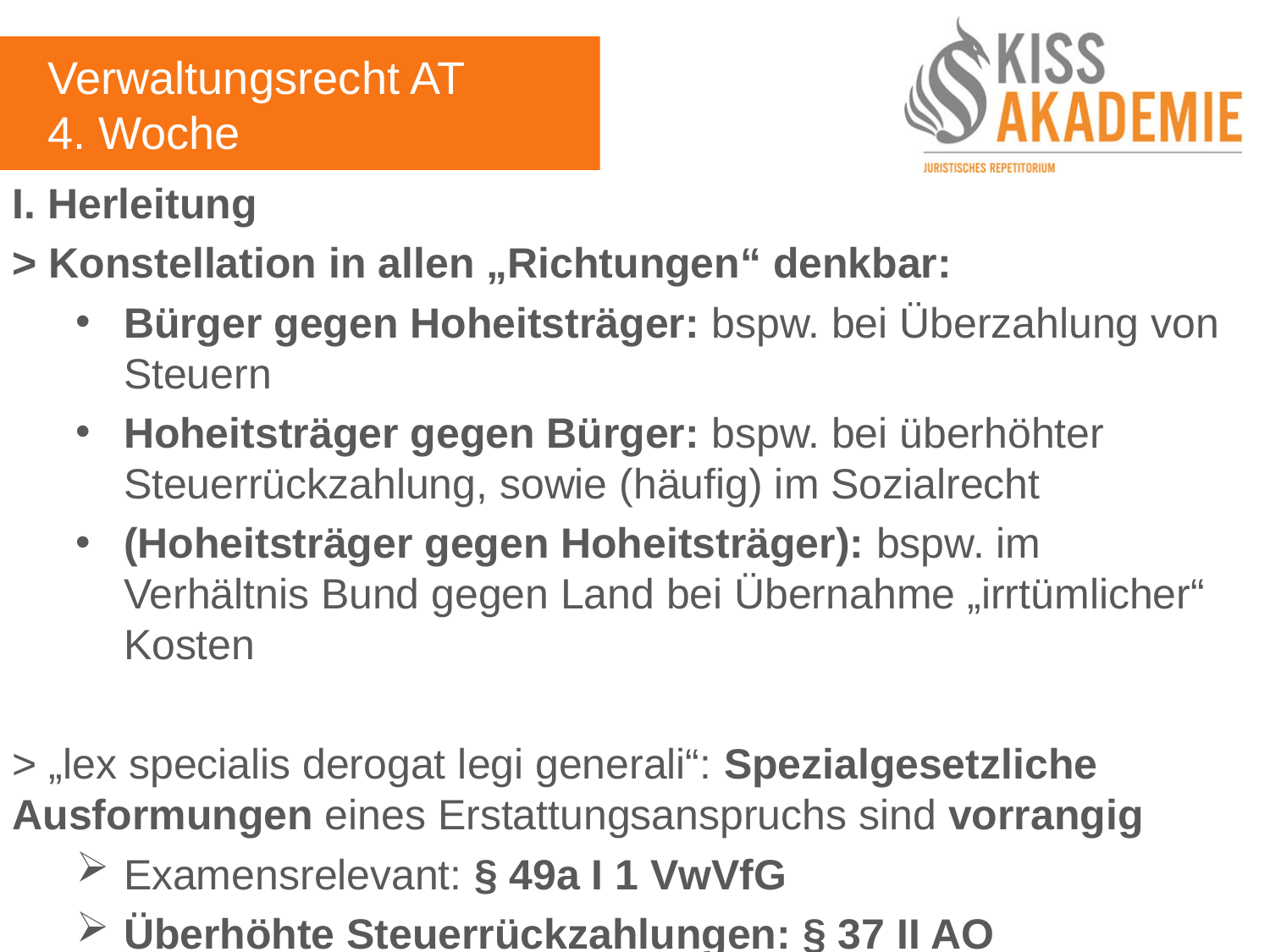

Verwaltungsrecht AT
4. Woche
I. Herleitung
> Konstellation in allen „Richtungen“ denkbar:
Bürger gegen Hoheitsträger: bspw. bei Überzahlung von Steuern
Hoheitsträger gegen Bürger: bspw. bei überhöhter Steuerrückzahlung, sowie (häufig) im Sozialrecht
(Hoheitsträger gegen Hoheitsträger): bspw. im Verhältnis Bund gegen Land bei Übernahme „irrtümlicher“ Kosten

> „lex specialis derogat legi generali“: Spezialgesetzliche Ausformungen eines Erstattungsanspruchs sind vorrangig
Examensrelevant: § 49a I 1 VwVfG
Überhöhte Steuerrückzahlungen: § 37 II AO